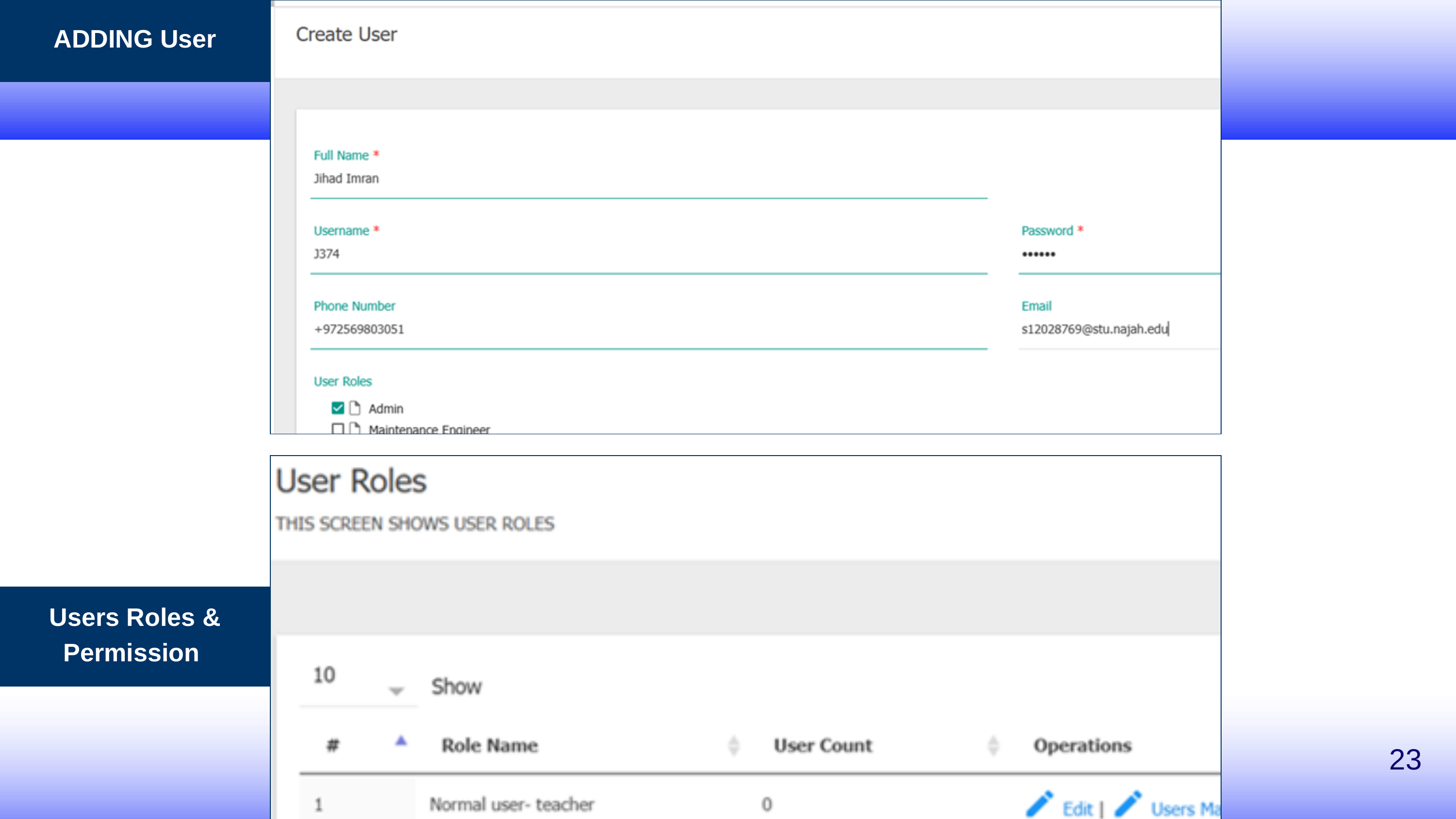

ADDING User

Users Roles & Permission

23